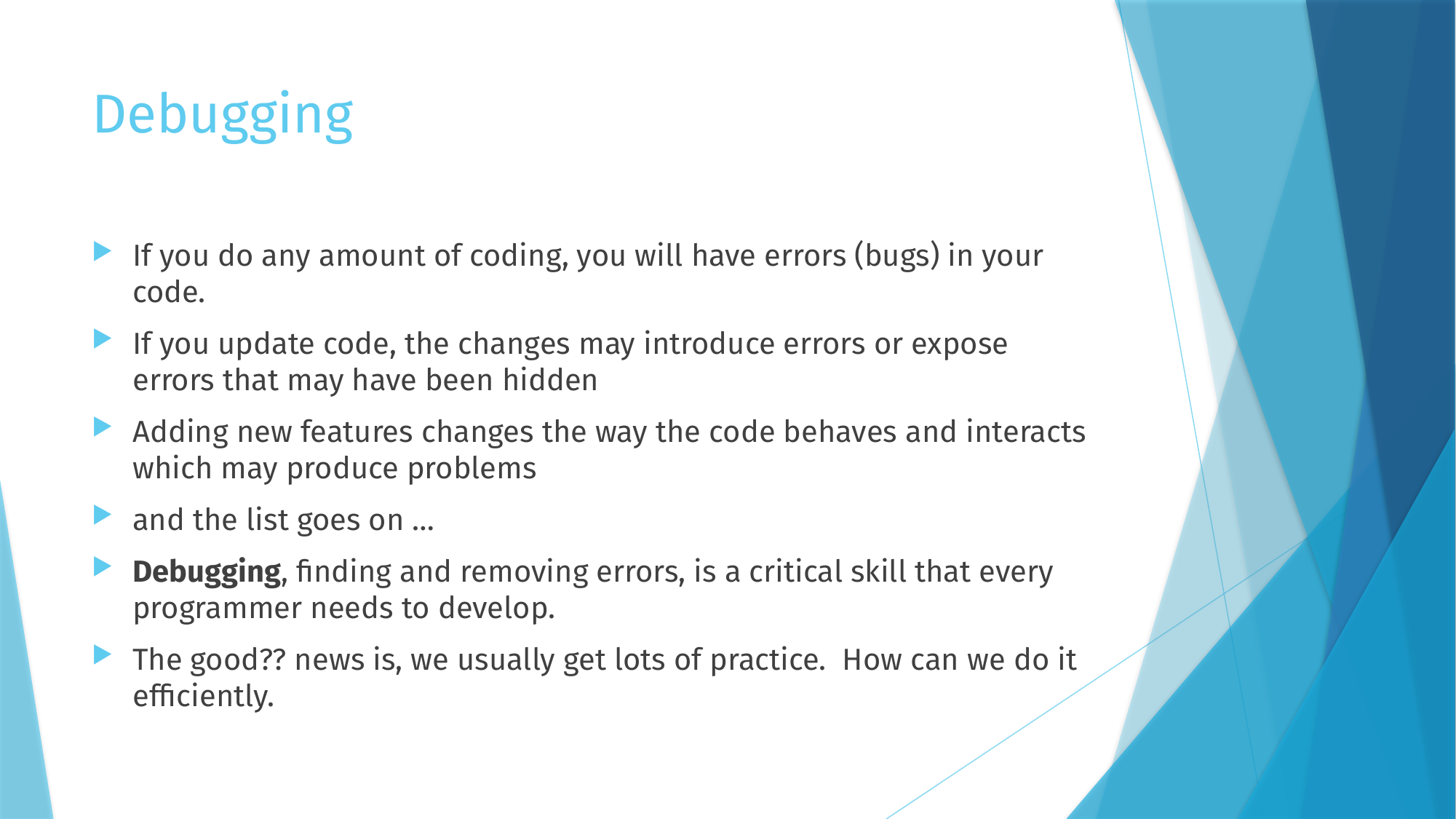

# Debugging
If you do any amount of coding, you will have errors (bugs) in your code.
If you update code, the changes may introduce errors or expose errors that may have been hidden
Adding new features changes the way the code behaves and interacts which may produce problems
and the list goes on …
Debugging, finding and removing errors, is a critical skill that every programmer needs to develop.
The good?? news is, we usually get lots of practice.  How can we do it efficiently.